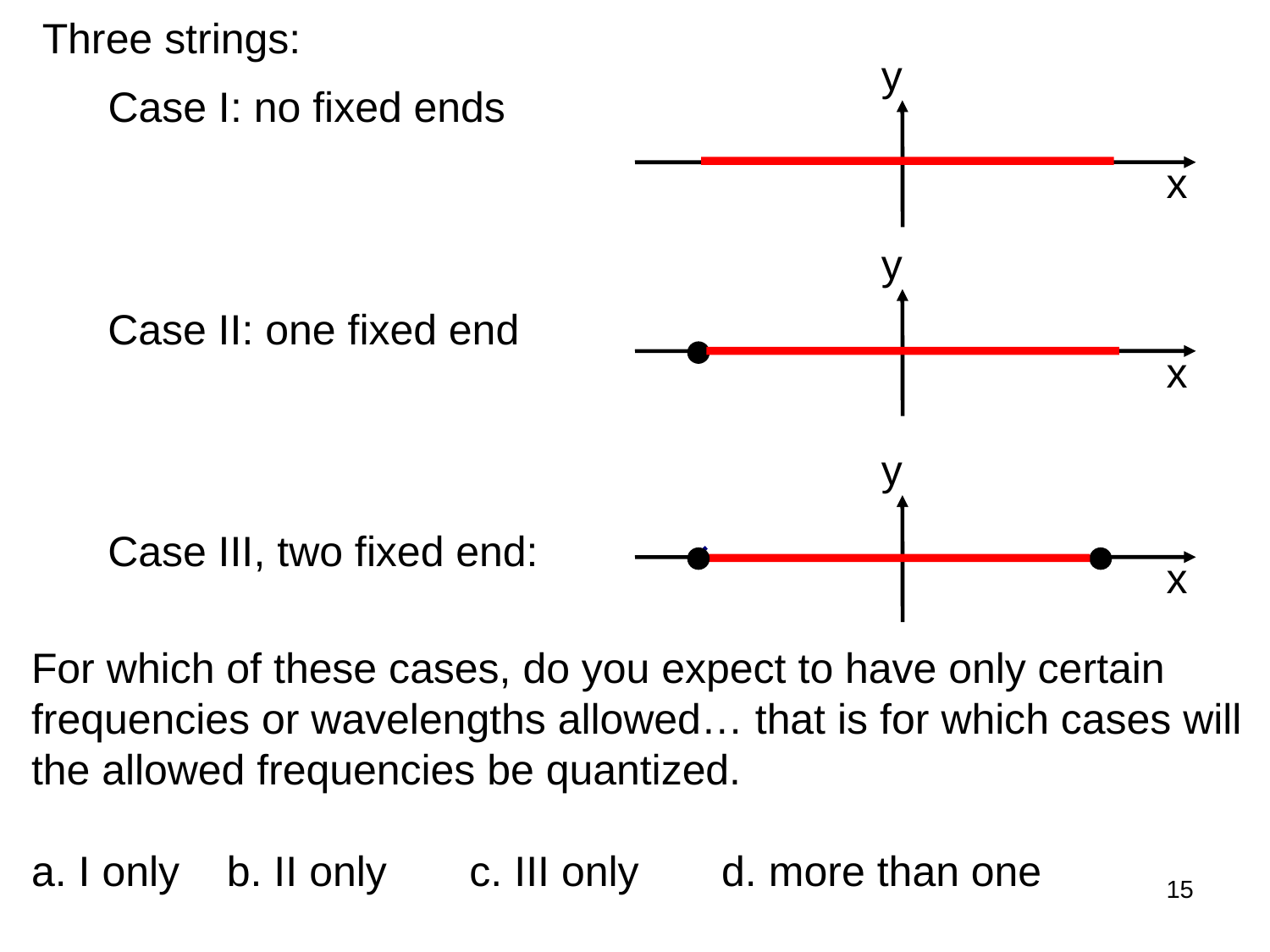

Three strings:
y
Case I: no fixed ends

x

y

Case II: one fixed end
x

y

Case III, two fixed end:
x

For which of these cases, do you expect to have only certain frequencies or wavelengths allowed… that is for which cases will the allowed frequencies be quantized.

a. I only    b. II only       c. III only       d. more than one
15